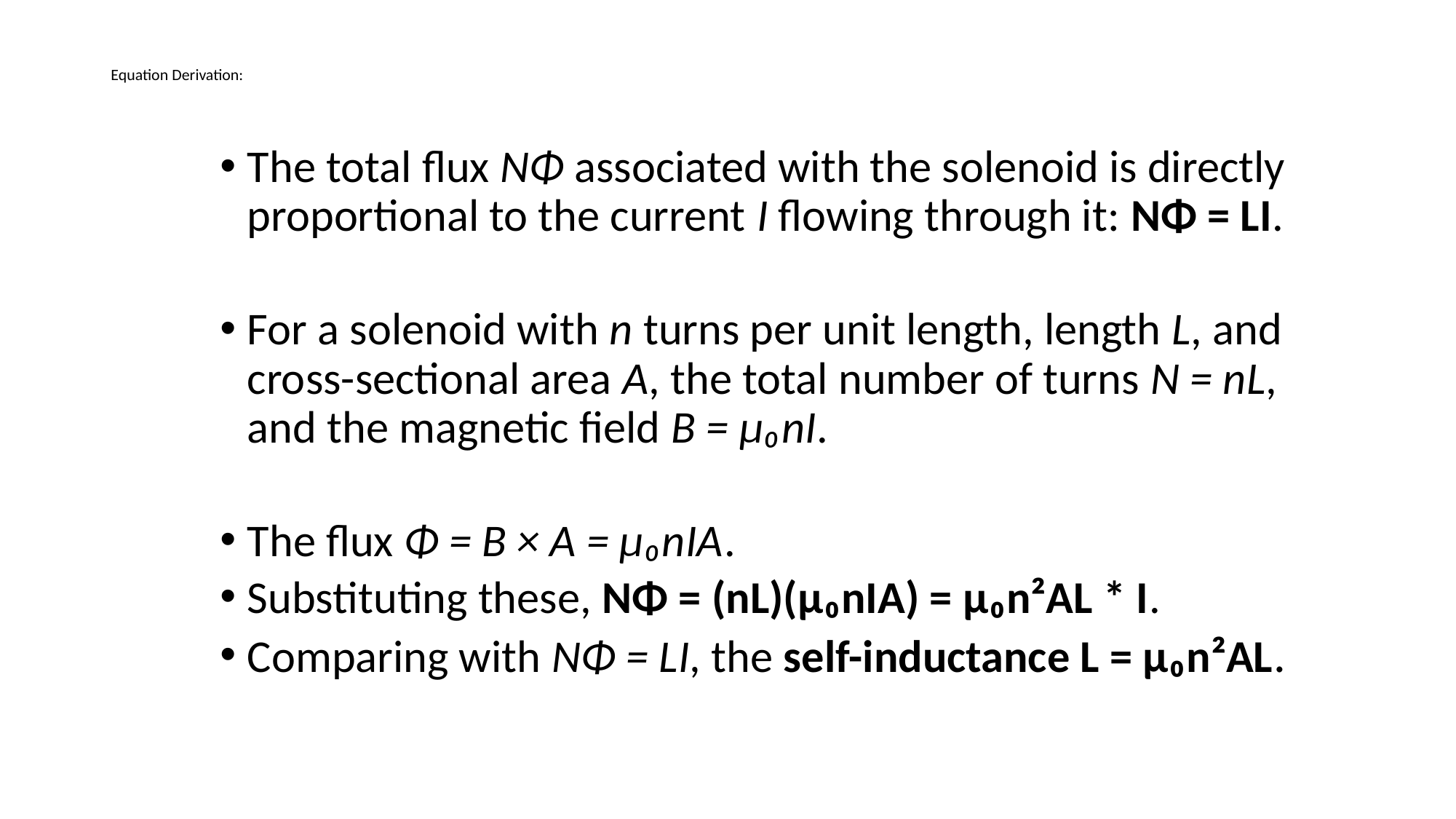

# Equation Derivation:
The total flux NΦ associated with the solenoid is directly proportional to the current I flowing through it: NΦ = LI.

For a solenoid with n turns per unit length, length L, and cross-sectional area A, the total number of turns N = nL, and the magnetic field B = μ₀nI.

The flux Φ = B × A = μ₀nIA.
Substituting these, NΦ = (nL)(μ₀nIA) = μ₀n²AL * I.
Comparing with NΦ = LI, the self-inductance L = μ₀n²AL.